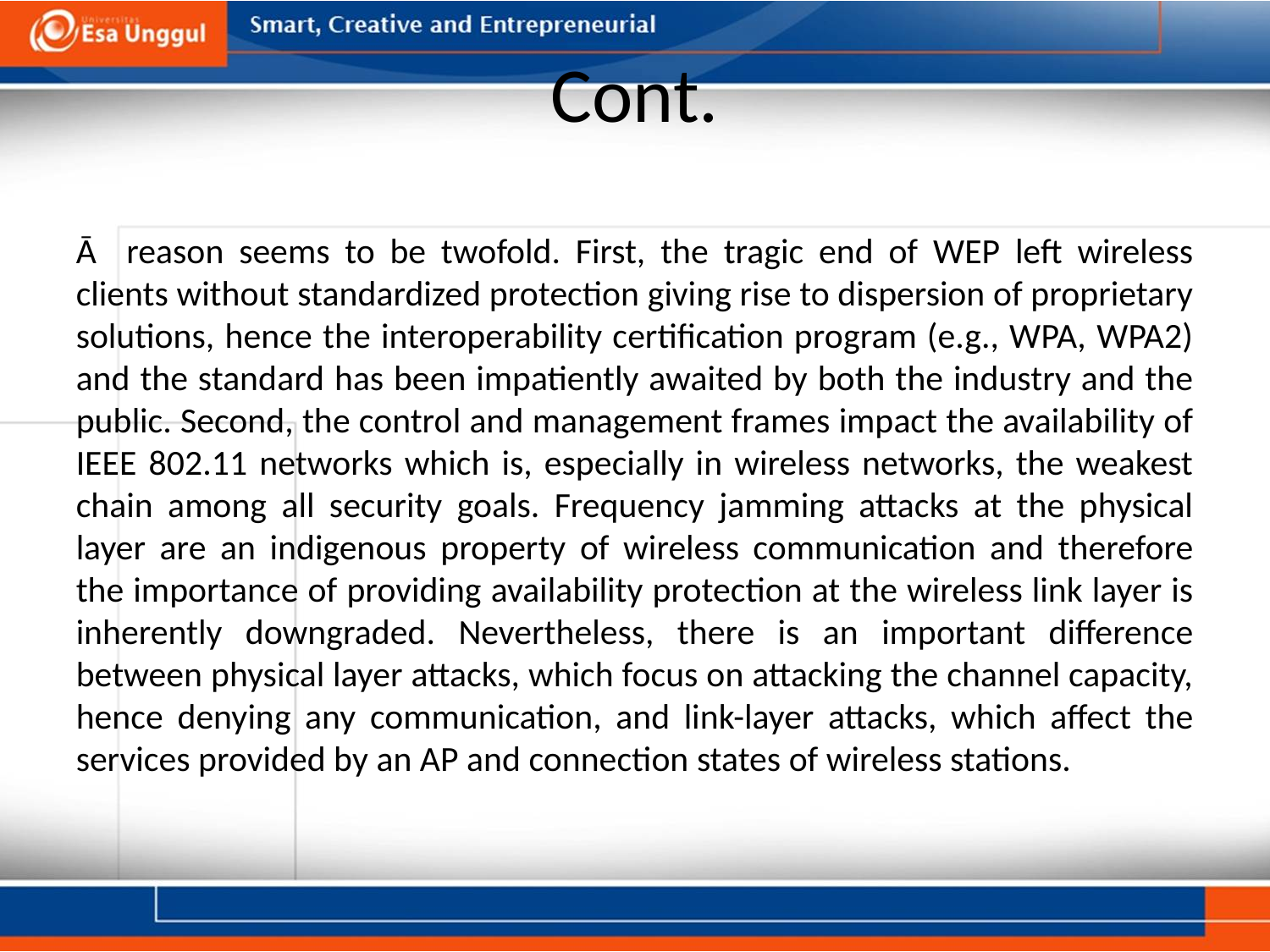

# Cont.
Ā  reason seems to be twofold. First, the tragic end of WEP left wireless clients without standardized protection giving rise to dispersion of proprietary solutions, hence the interoperability certification program (e.g., WPA, WPA2) and the standard has been impatiently awaited by both the industry and the public. Second, the control and management frames impact the availability of IEEE 802.11 networks which is, especially in wireless networks, the weakest chain among all security goals. Frequency jamming attacks at the physical layer are an indigenous property of wireless communication and therefore the importance of providing availability protection at the wireless link layer is inherently downgraded. Nevertheless, there is an important difference between physical layer attacks, which focus on attacking the channel capacity, hence denying any communication, and link-layer attacks, which affect the services provided by an AP and connection states of wireless stations.